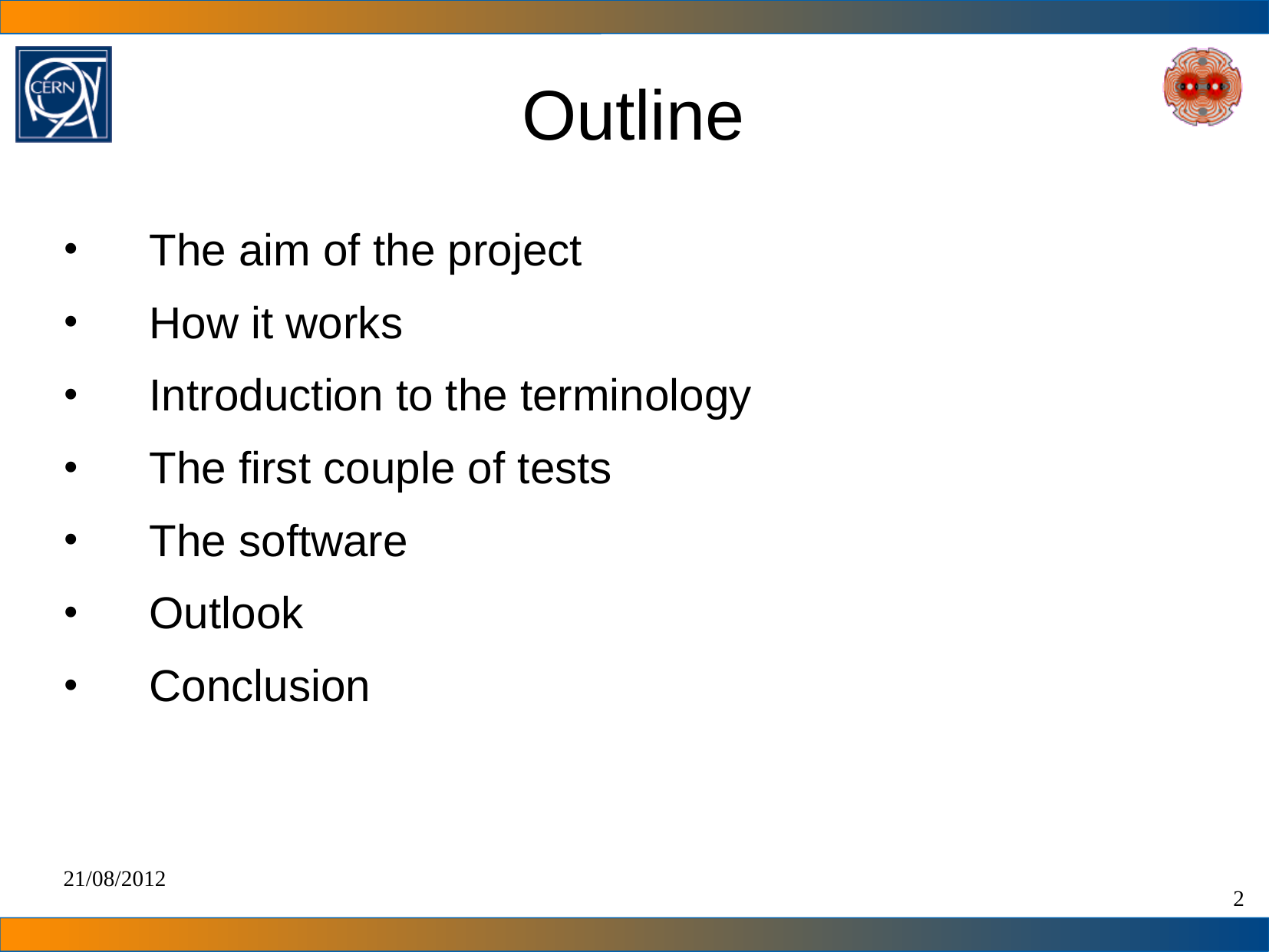

Outline
The aim of the project
How it works
Introduction to the terminology
The first couple of tests
The software
Outlook
Conclusion
21/08/2012
2